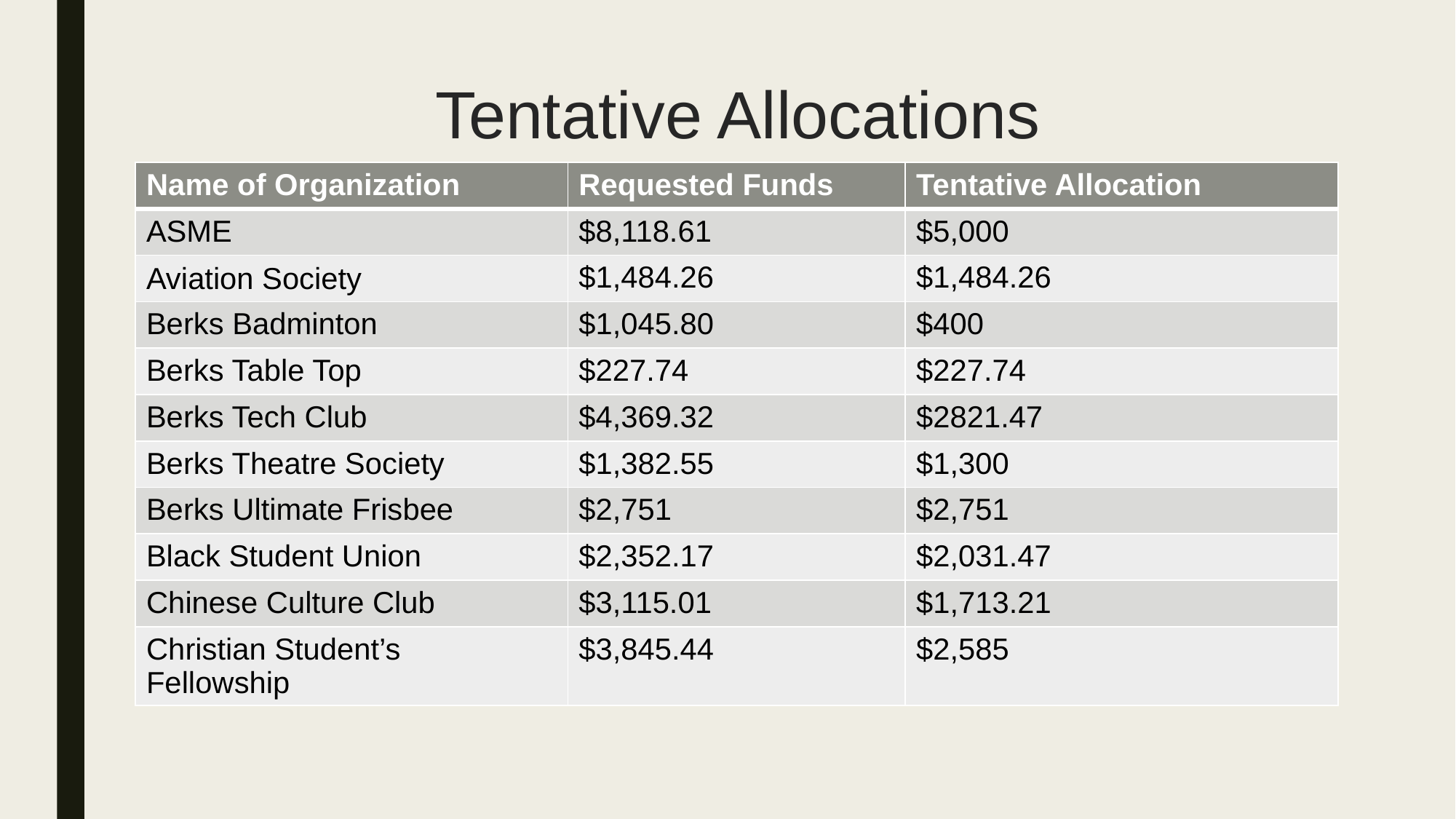

Tentative Allocations
| Name of Organization | Requested Funds | Tentative Allocation |
| --- | --- | --- |
| ASME | $8,118.61 | $5,000 |
| Aviation Society | $1,484.26 | $1,484.26 |
| Berks Badminton | $1,045.80 | $400 |
| Berks Table Top | $227.74 | $227.74 |
| Berks Tech Club | $4,369.32 | $2821.47 |
| Berks Theatre Society | $1,382.55 | $1,300 |
| Berks Ultimate Frisbee | $2,751 | $2,751 |
| Black Student Union | $2,352.17 | $2,031.47 |
| Chinese Culture Club | $3,115.01 | $1,713.21 |
| Christian Student’s Fellowship | $3,845.44 | $2,585 |